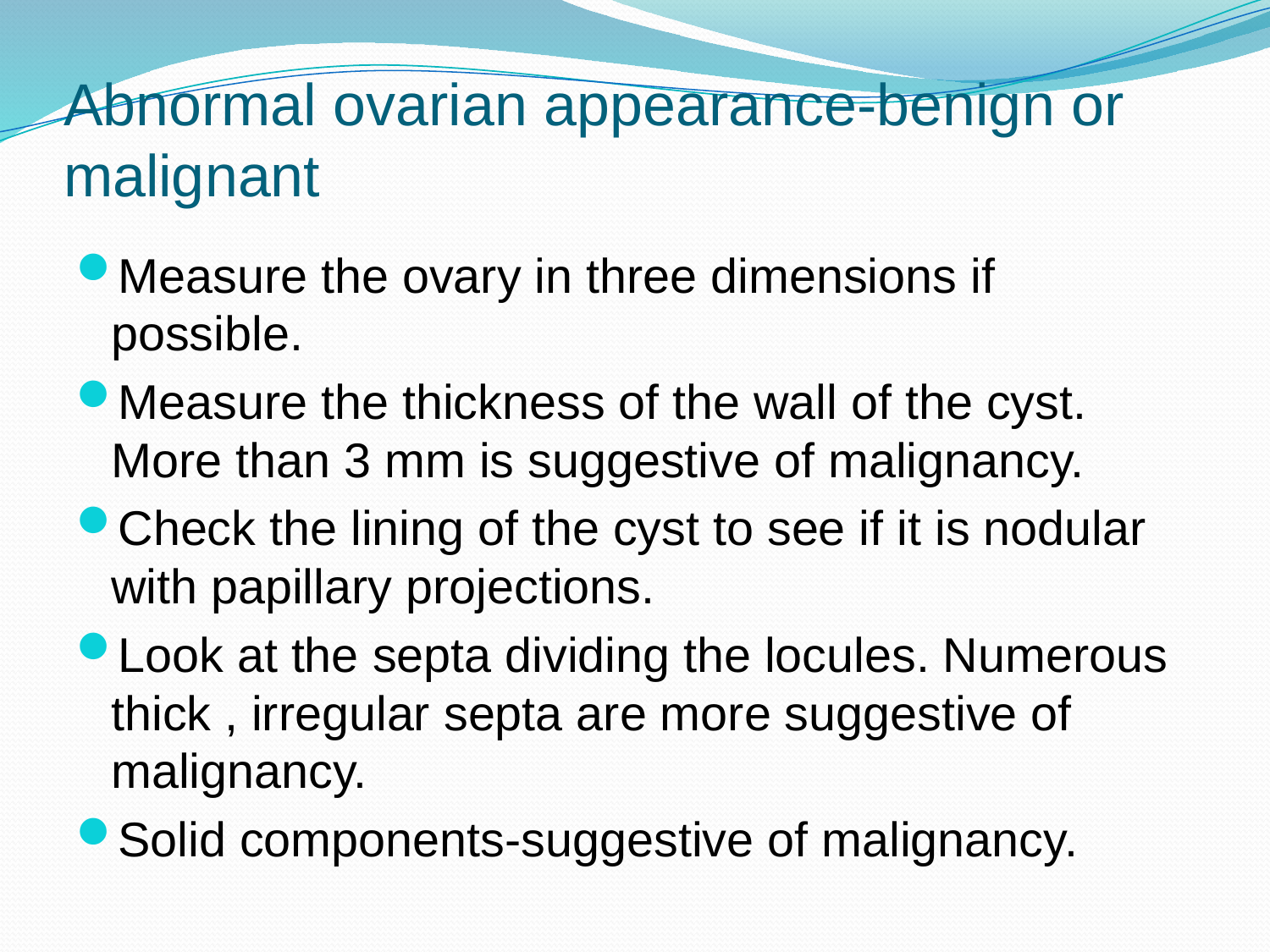

# Abnormal ovarian appearance-benign or malignant
Measure the ovary in three dimensions if possible.
Measure the thickness of the wall of the cyst. More than 3 mm is suggestive of malignancy.
Check the lining of the cyst to see if it is nodular with papillary projections.
Look at the septa dividing the locules. Numerous thick , irregular septa are more suggestive of malignancy.
Solid components-suggestive of malignancy.